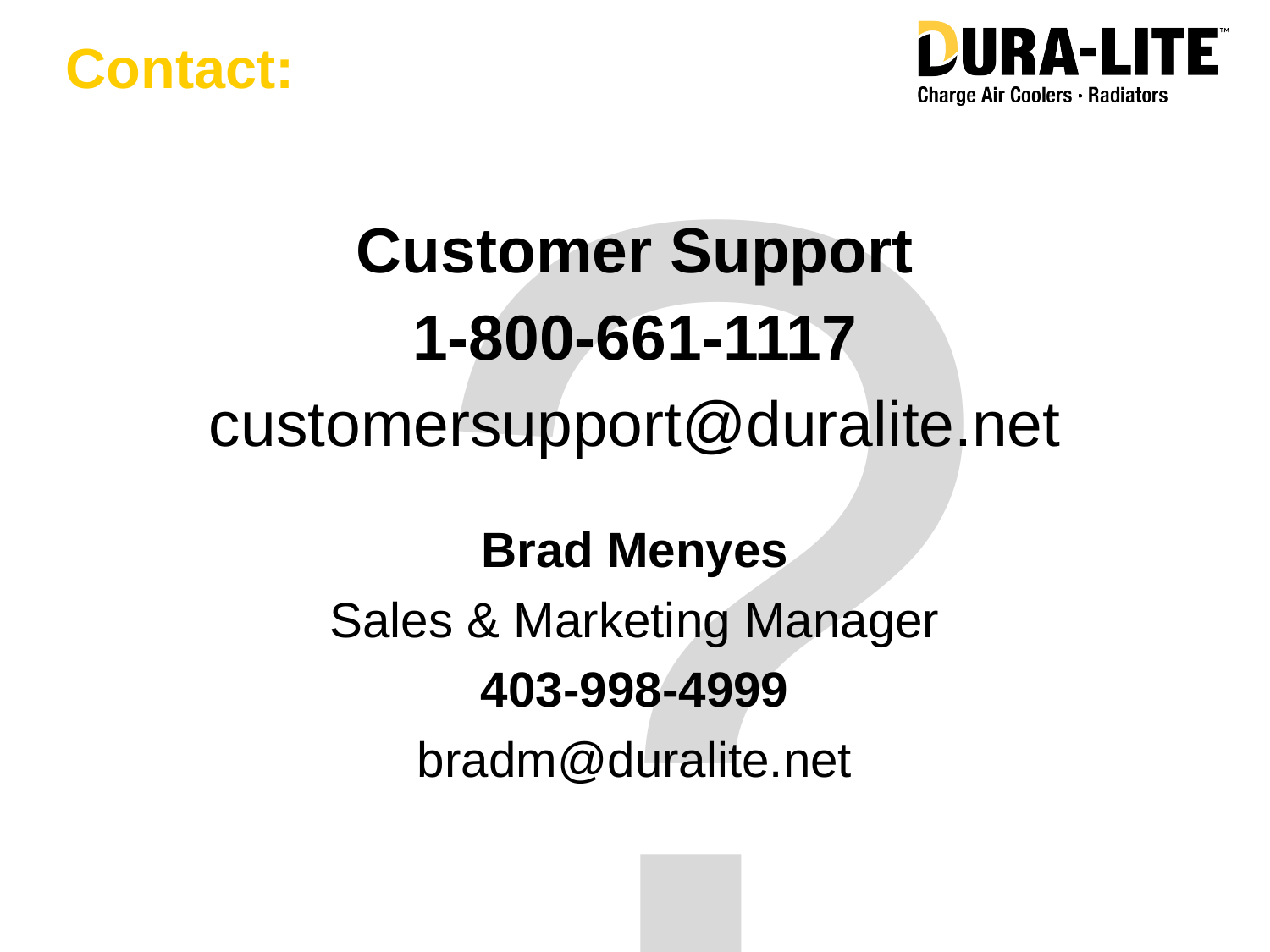

?
# Contact:

Customer Support
1-800-661-1117
customersupport@duralite.net

Brad Menyes
Sales & Marketing Manager
403-998-4999
bradm@duralite.net